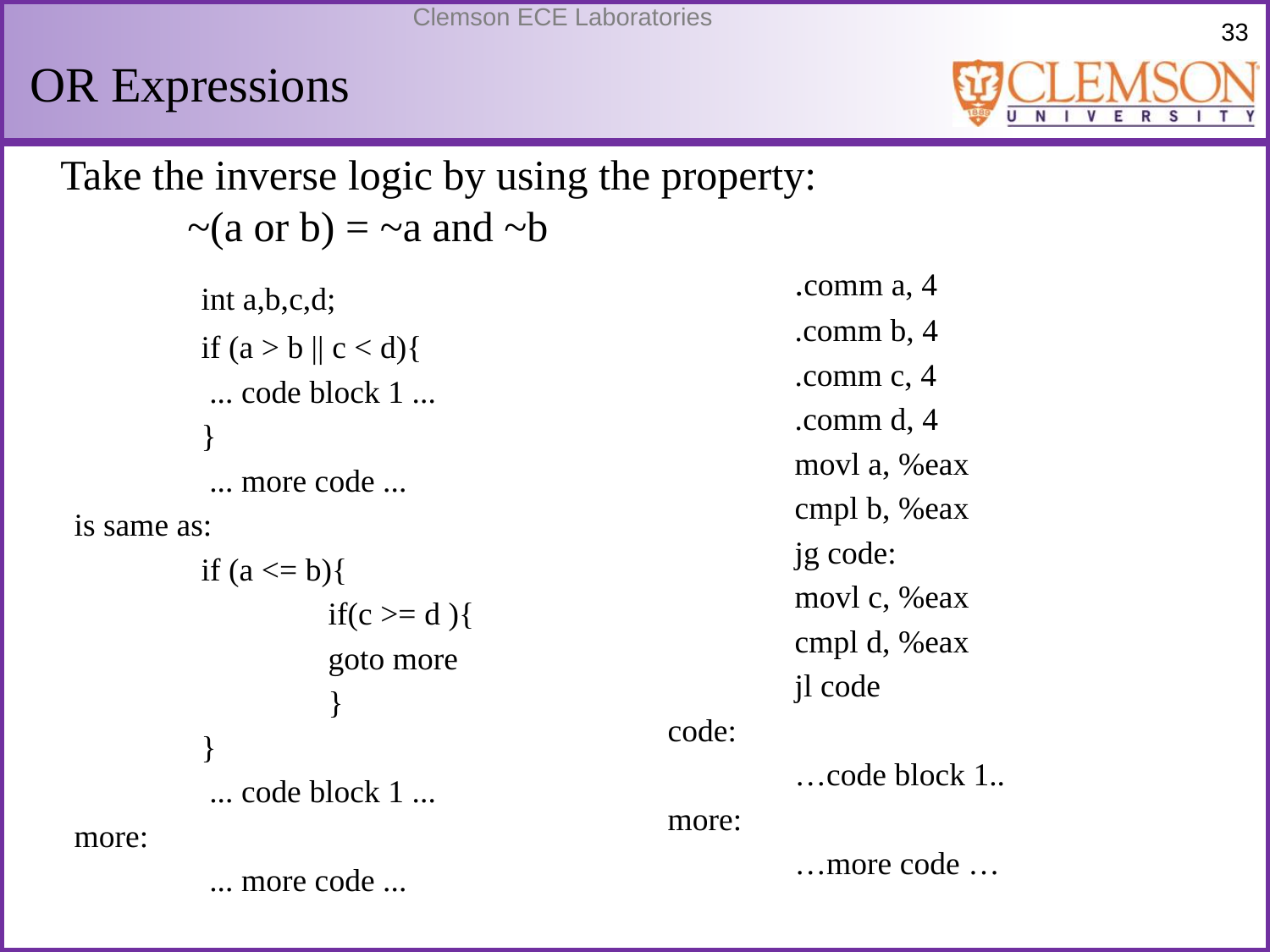

# OR Expressions
Take the inverse logic by using the property:
	~(a or b) = ~a and ~b
	.comm a, 4
	.comm b, 4
	.comm c, 4
	.comm d, 4
	movl a, %eax
	cmpl b, %eax
	jg code:
	movl c, %eax
	cmpl d, %eax
	jl code
code:
	…code block 1..
more:
	…more code …

	int a,b,c,d;
	if (a > b || c < d){
	 ... code block 1 ...
	}
	 ... more code ...
is same as:
	if (a <= b){
		if(c >= d ){
		goto more
		}
	}
	 ... code block 1 ...
more:
	 ... more code ...